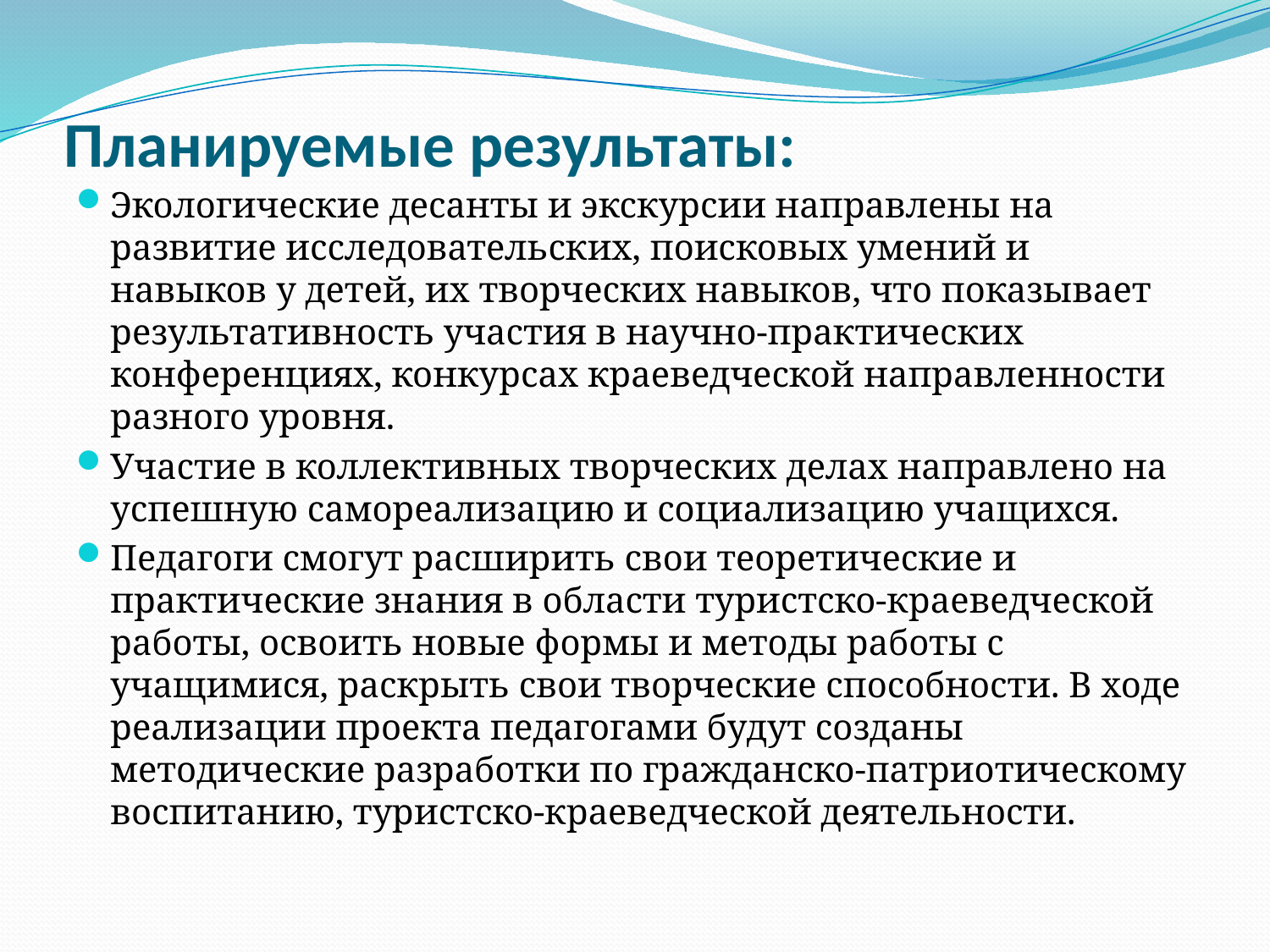

# Планируемые результаты:
Экологические десанты и экскурсии направлены на развитие исследовательских, поисковых умений и навыков у детей, их творческих навыков, что показывает результативность участия в научно-практических конференциях, конкурсах краеведческой направленности разного уровня.
Участие в коллективных творческих делах направлено на успешную самореализацию и социализацию учащихся.
Педагоги смогут расширить свои теоретические и практические знания в области туристско-краеведческой работы, освоить новые формы и методы работы с учащимися, раскрыть свои творческие способности. В ходе реализации проекта педагогами будут созданы методические разработки по гражданско-патриотическому воспитанию, туристско-краеведческой деятельности.